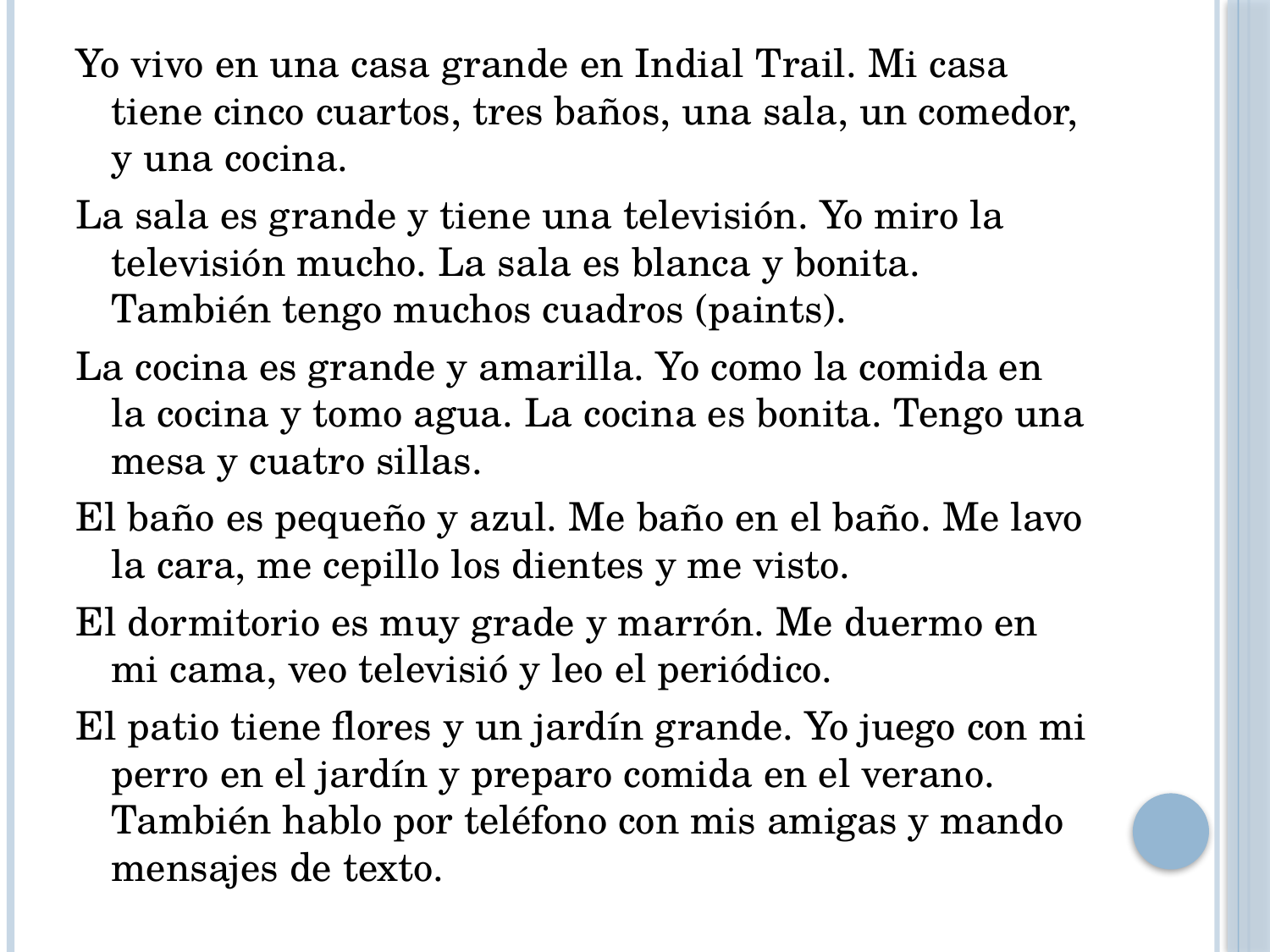

Yo vivo en una casa grande en Indial Trail. Mi casa tiene cinco cuartos, tres baños, una sala, un comedor, y una cocina.
La sala es grande y tiene una televisión. Yo miro la televisión mucho. La sala es blanca y bonita. También tengo muchos cuadros (paints).
La cocina es grande y amarilla. Yo como la comida en la cocina y tomo agua. La cocina es bonita. Tengo una mesa y cuatro sillas.
El baño es pequeño y azul. Me baño en el baño. Me lavo la cara, me cepillo los dientes y me visto.
El dormitorio es muy grade y marrón. Me duermo en mi cama, veo televisió y leo el periódico.
El patio tiene flores y un jardín grande. Yo juego con mi perro en el jardín y preparo comida en el verano. También hablo por teléfono con mis amigas y mando mensajes de texto.